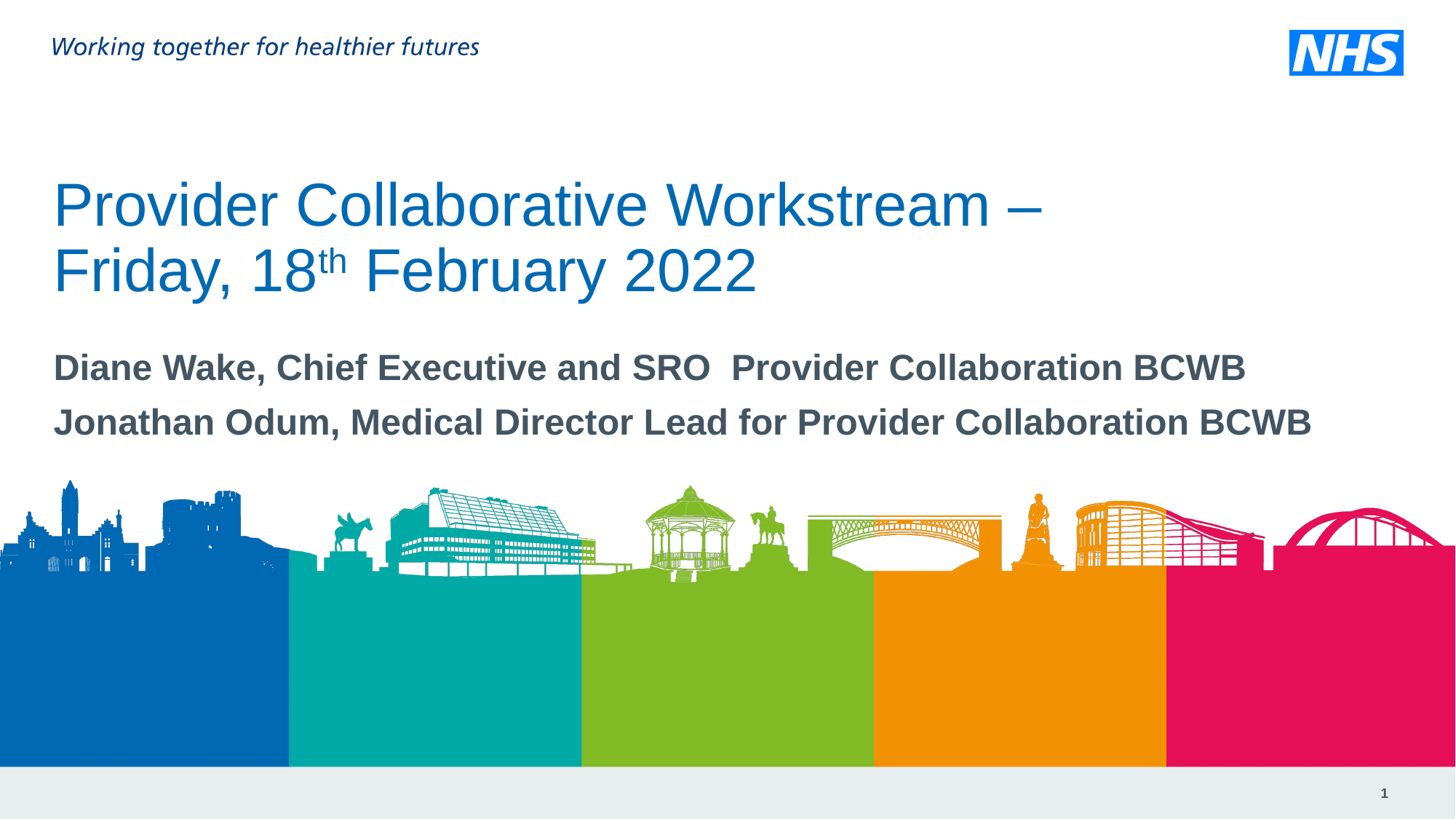

# Provider Collaborative Workstream –            Friday, 18th February 2022
Diane Wake, Chief Executive and SRO  Provider Collaboration BCWB
Jonathan Odum, Medical Director Lead for Provider Collaboration BCWB
1